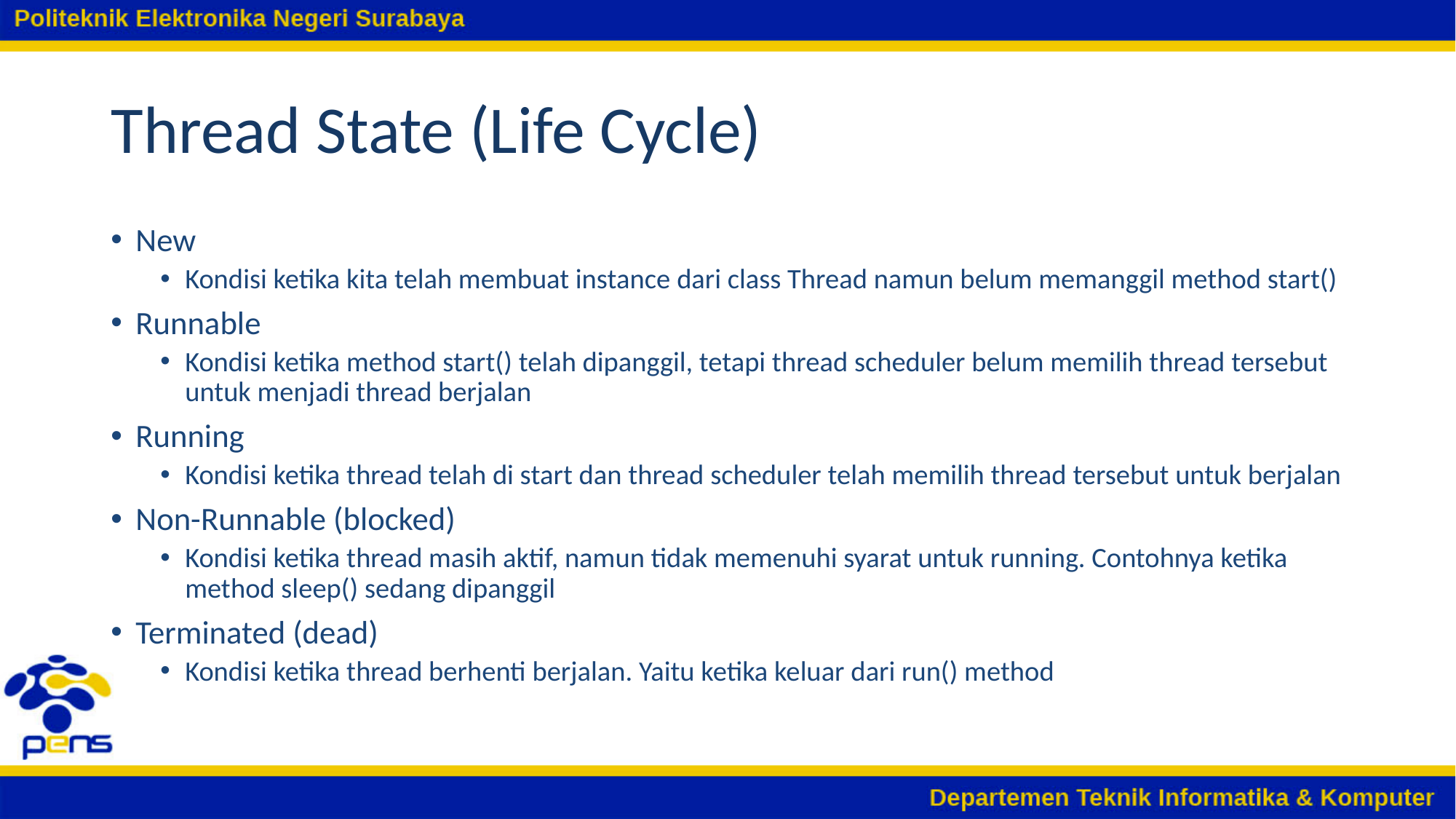

# Thread State (Life Cycle)
New
Kondisi ketika kita telah membuat instance dari class Thread namun belum memanggil method start()
Runnable
Kondisi ketika method start() telah dipanggil, tetapi thread scheduler belum memilih thread tersebut untuk menjadi thread berjalan
Running
Kondisi ketika thread telah di start dan thread scheduler telah memilih thread tersebut untuk berjalan
Non-Runnable (blocked)
Kondisi ketika thread masih aktif, namun tidak memenuhi syarat untuk running. Contohnya ketika method sleep() sedang dipanggil
Terminated (dead)
Kondisi ketika thread berhenti berjalan. Yaitu ketika keluar dari run() method